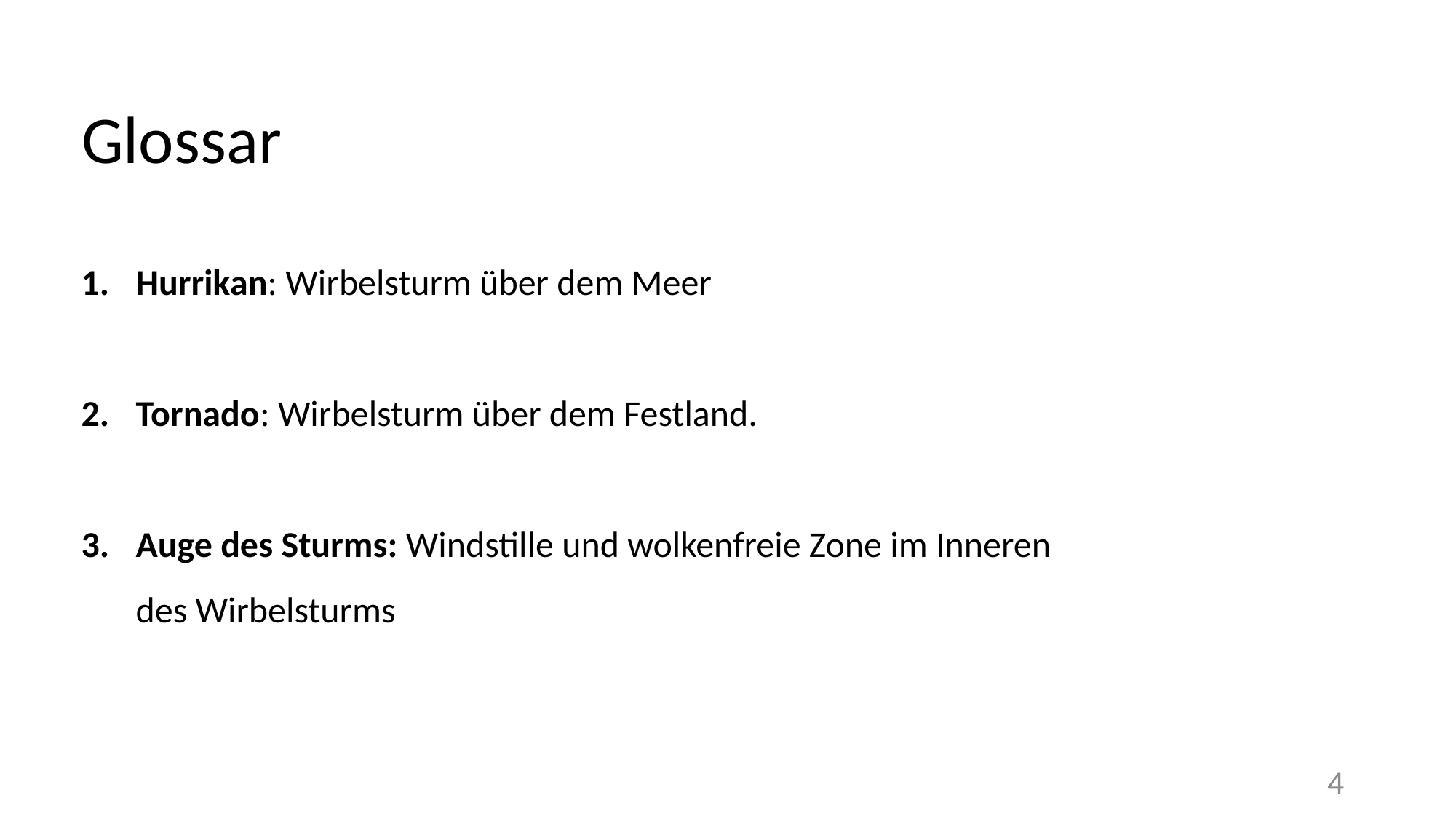

# Glossar
Hurrikan: Wirbelsturm über dem Meer

Tornado: Wirbelsturm über dem Festland.

Auge des Sturms: Windstille und wolkenfreie Zone im Inneren des Wirbelsturms

4